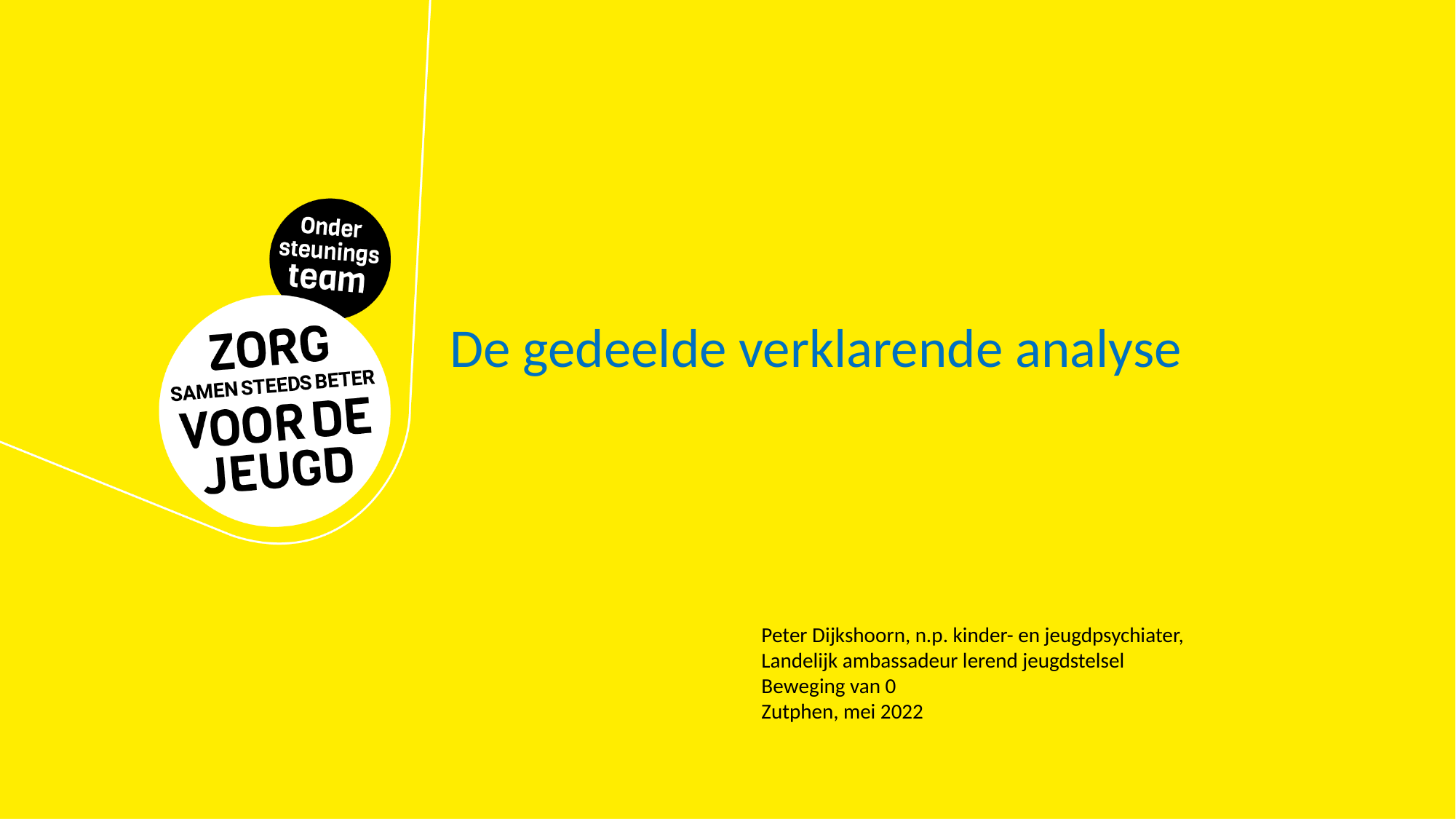

De gedeelde verklarende analyse
Peter Dijkshoorn, n.p. kinder- en jeugdpsychiater,
Landelijk ambassadeur lerend jeugdstelsel
Beweging van 0
Zutphen, mei 2022